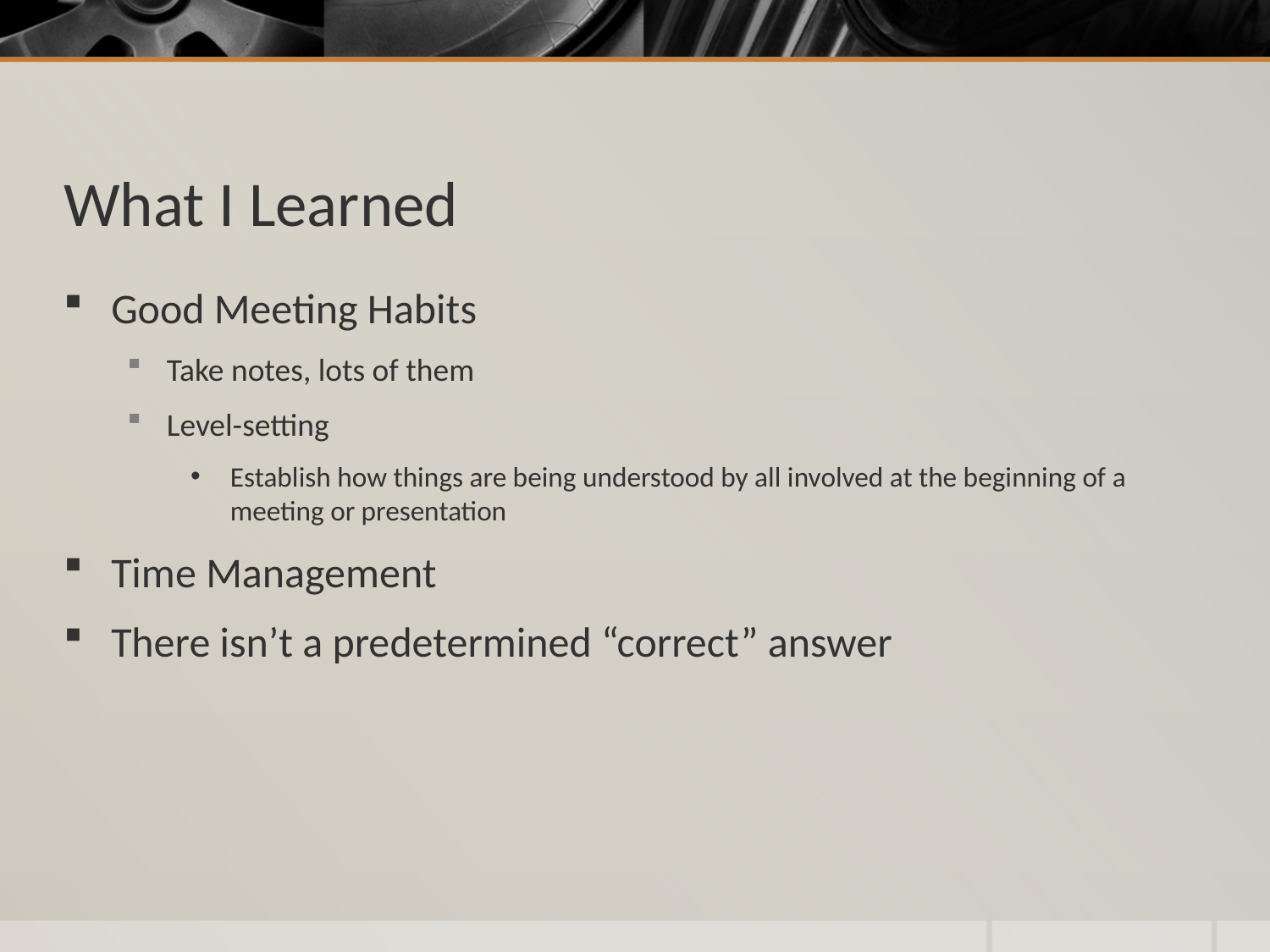

# What I Learned
Good Meeting Habits
Take notes, lots of them
Level-setting
Establish how things are being understood by all involved at the beginning of a meeting or presentation
Time Management
There isn’t a predetermined “correct” answer